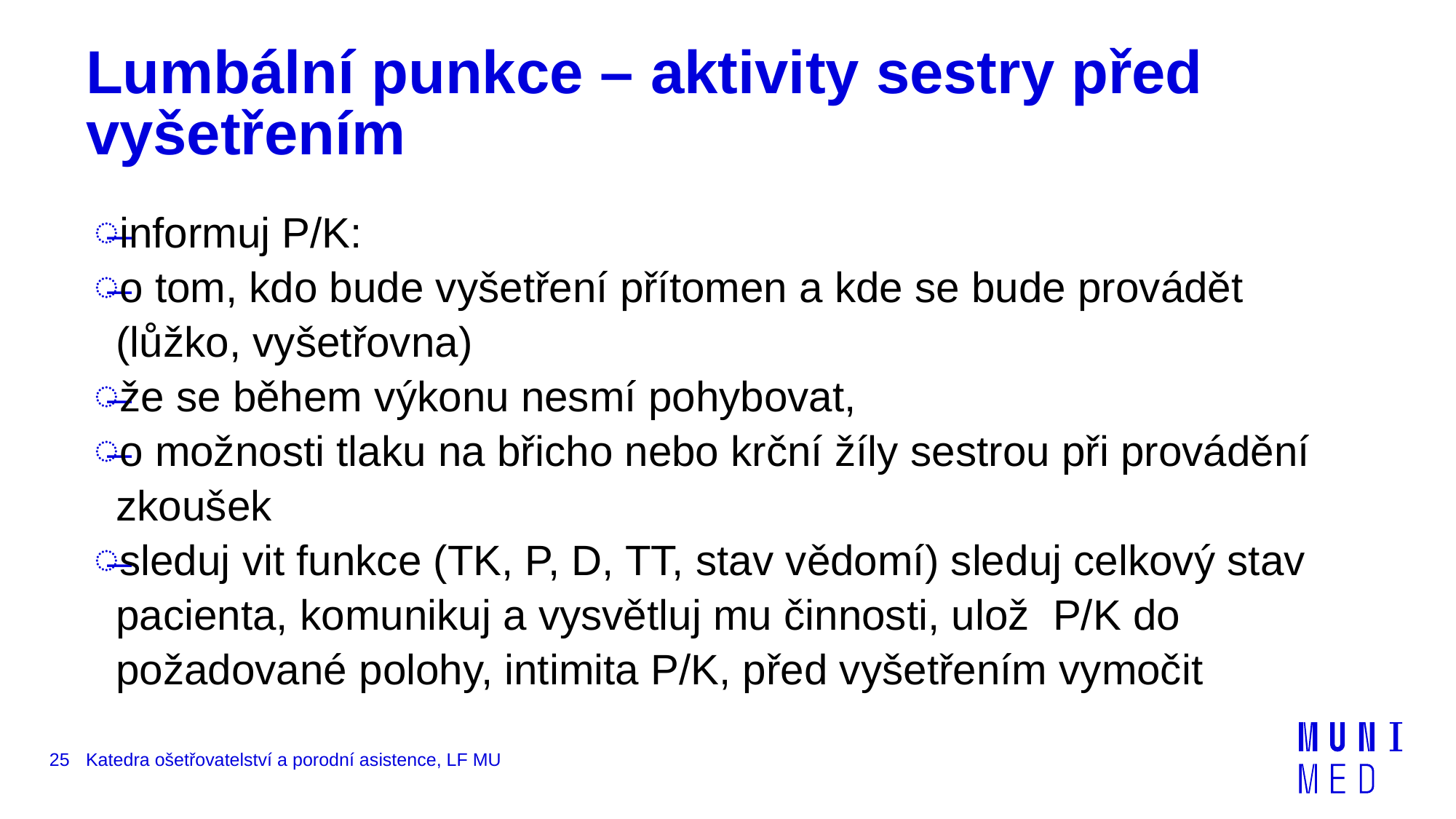

# Lumbální punkce – aktivity sestry před vyšetřením
informuj P/K:
o tom, kdo bude vyšetření přítomen a kde se bude provádět (lůžko, vyšetřovna)
že se během výkonu nesmí pohybovat,
o možnosti tlaku na břicho nebo krční žíly sestrou při provádění zkoušek
sleduj vit funkce (TK, P, D, TT, stav vědomí) sleduj celkový stav  pacienta, komunikuj a vysvětluj mu činnosti, ulož  P/K do požadované polohy, intimita P/K, před vyšetřením vymočit

25
Katedra ošetřovatelství a porodní asistence, LF MU